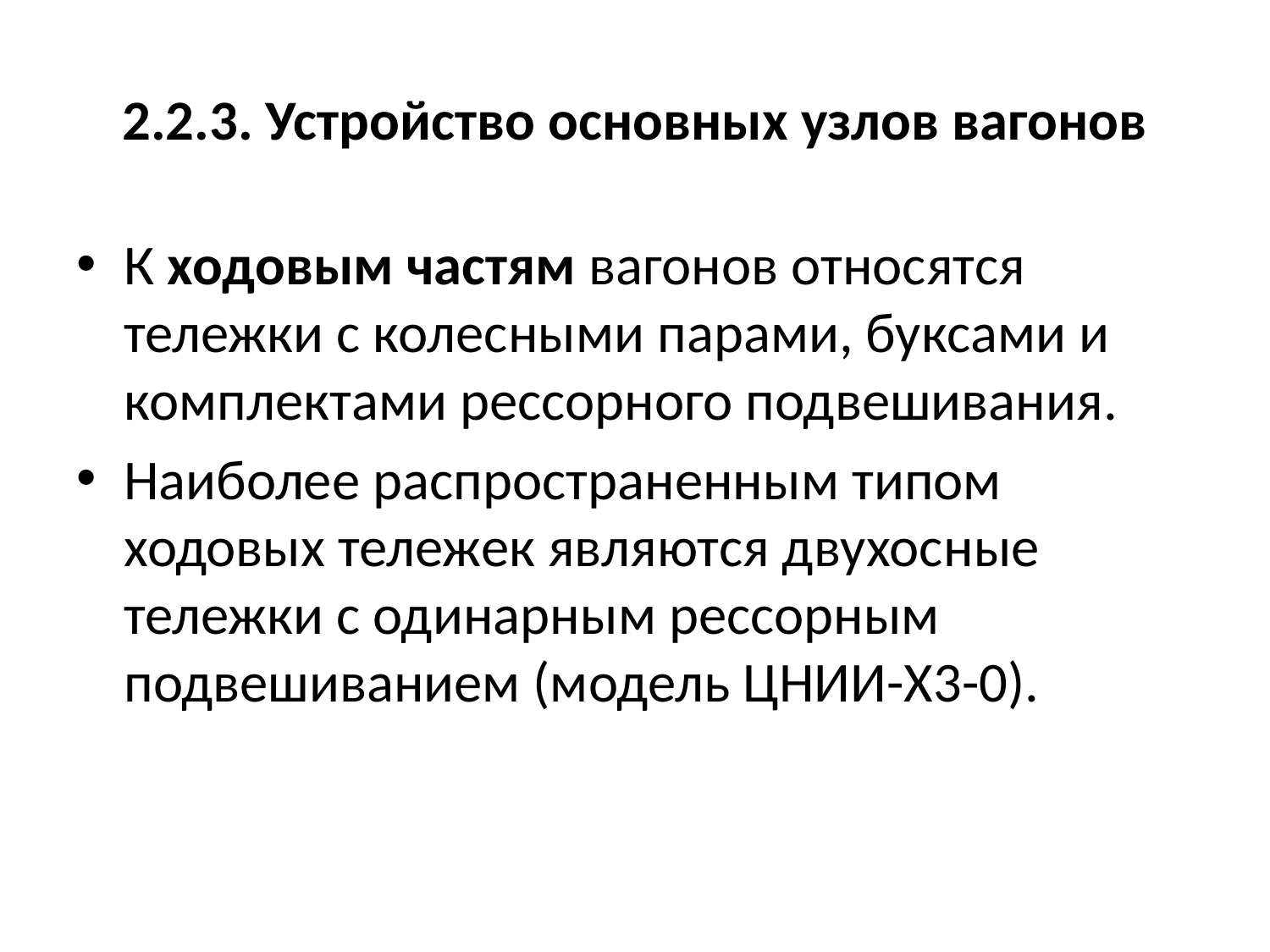

# 2.2.3. Устройство основных узлов вагонов
К ходовым частям вагонов относятся тележки с колесными парами, буксами и комплектами рессорного подвешивания.
Наиболее распространенным типом ходовых тележек являются двухосные тележки с одинарным рессорным подвешиванием (модель ЦНИИ-Х3-0).